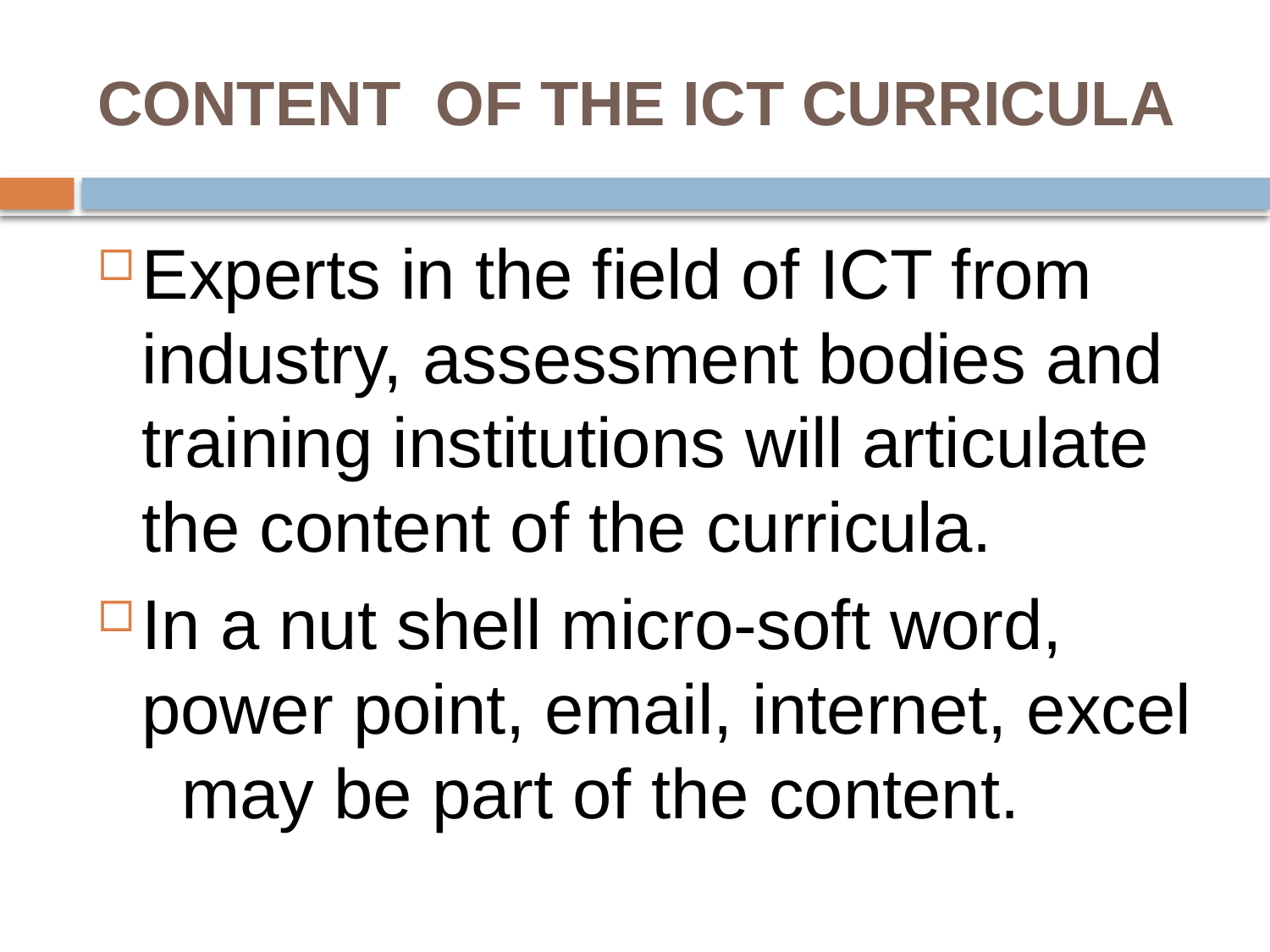

# CONTENT  OF THE ICT CURRICULA
Experts in the field of ICT from industry, assessment bodies and training institutions will articulate the content of the curricula.
In a nut shell micro-soft word, power point, email, internet, excel   may be part of the content.